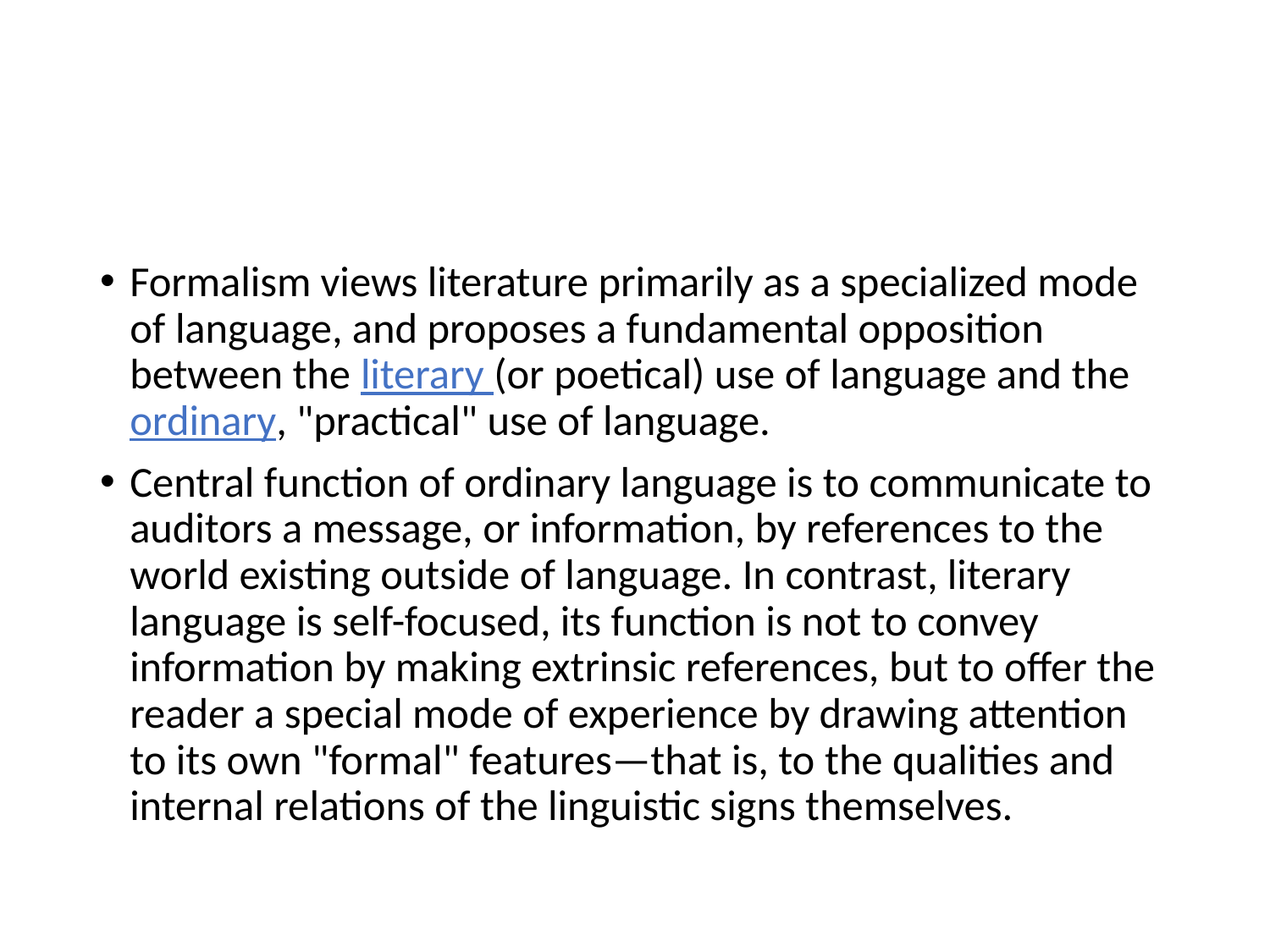

#
Formalism views literature primarily as a specialized mode of language, and proposes a fundamental opposition between the literary (or poetical) use of language and the ordinary, "practical" use of language.
Central function of ordinary language is to communicate to auditors a message, or information, by references to the world existing outside of language. In contrast, literary language is self-focused, its function is not to convey information by making extrinsic references, but to offer the reader a special mode of experience by drawing attention to its own "formal" features—that is, to the qualities and internal relations of the linguistic signs themselves.